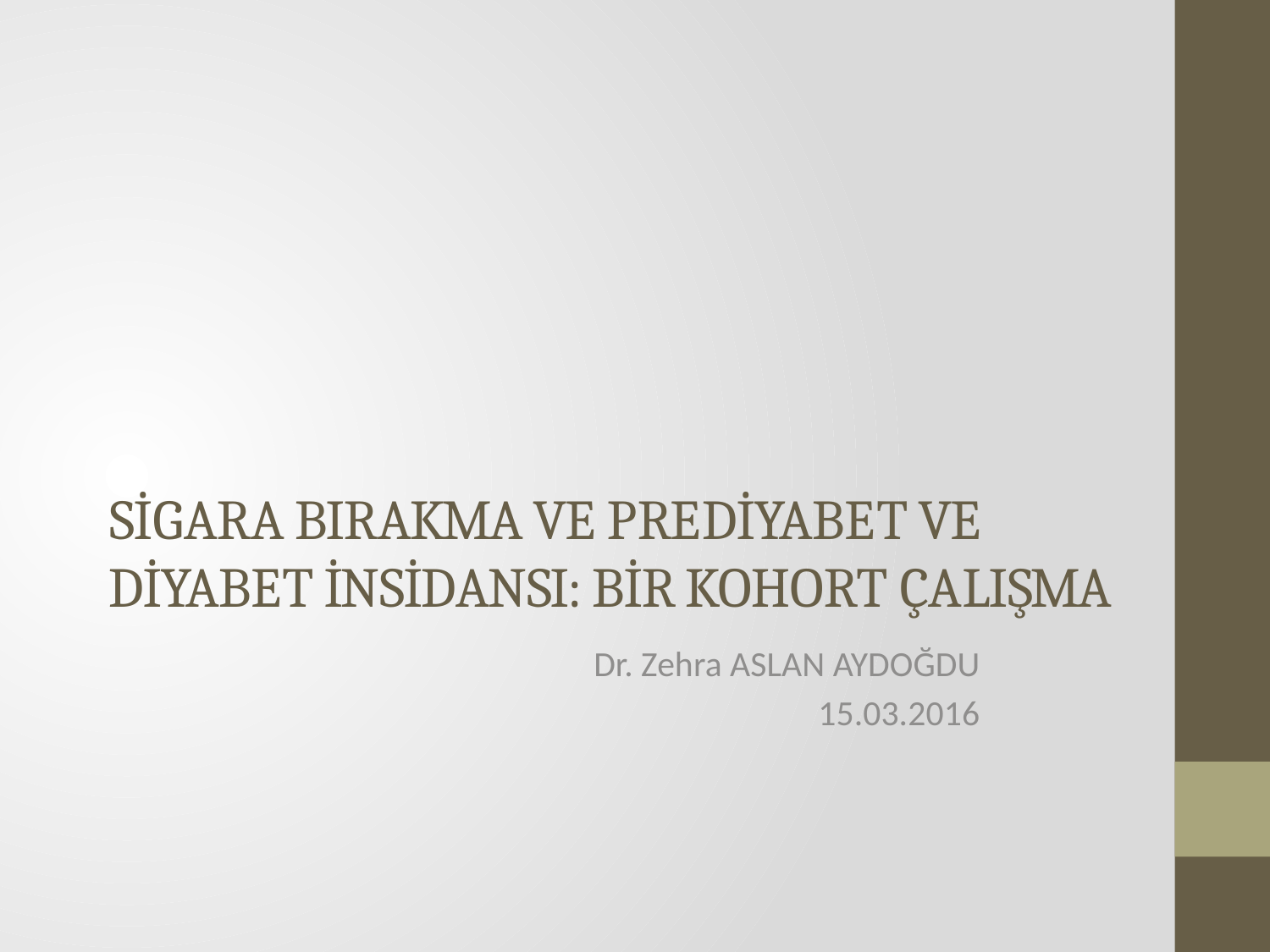

# SİGARA BIRAKMA VE PREDİYABET VE DİYABET İNSİDANSI: BİR KOHORT ÇALIŞMA
Dr. Zehra ASLAN AYDOĞDU
15.03.2016